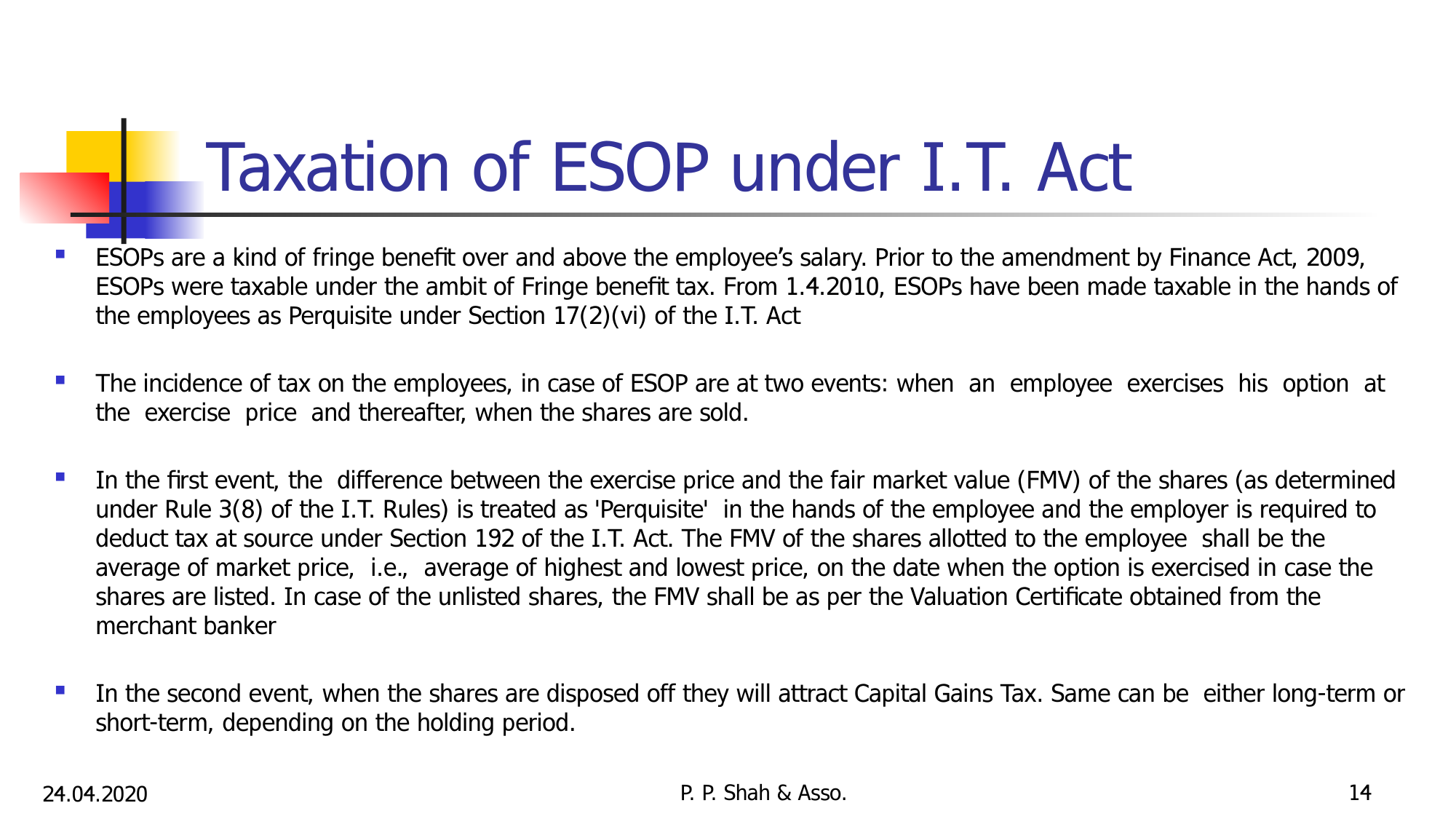

# Taxation of ESOP under I.T. Act
ESOPs are a kind of fringe benefit over and above the employee’s salary. Prior to the amendment by Finance Act, 2009, ESOPs were taxable under the ambit of Fringe benefit tax. From 1.4.2010, ESOPs have been made taxable in the hands of the employees as Perquisite under Section 17(2)(vi) of the I.T. Act

The incidence of tax on the employees, in case of ESOP are at two events: when  an  employee  exercises  his  option  at  the  exercise  price  and thereafter, when the shares are sold.

In the first event, the  difference between the exercise price and the fair market value (FMV) of the shares (as determined under Rule 3(8) of the I.T. Rules) is treated as 'Perquisite'  in the hands of the employee and the employer is required to deduct tax at source under Section 192 of the I.T. Act. The FMV of the shares allotted to the employee  shall be the average of market price,  i.e.,  average of highest and lowest price, on the date when the option is exercised in case the  shares are listed. In case of the unlisted shares, the FMV shall be as per the Valuation Certificate obtained from the merchant banker

In the second event, when the shares are disposed off they will attract Capital Gains Tax. Same can be  either long-term or short-term, depending on the holding period.
P. P. Shah & Asso.
14
24.04.2020